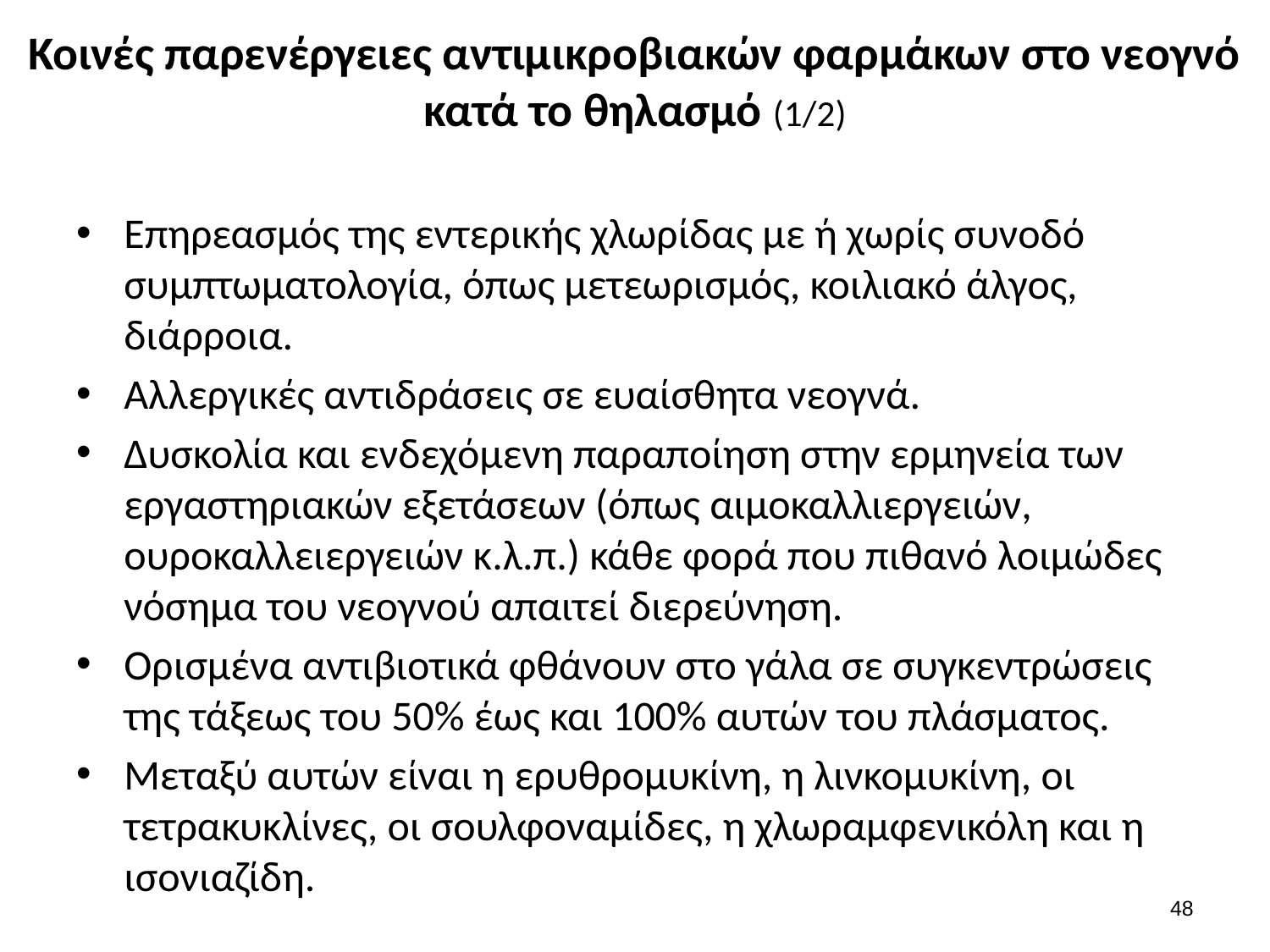

# Κοινές παρενέργειες αντιμικροβιακών φαρμάκων στο νεογνό κατά το θηλασμό (1/2)
Επηρεασμός της εντερικής χλωρίδας με ή χωρίς συνοδό συμπτωματολογία, όπως μετεωρισμός, κοιλιακό άλγος, διάρροια.
Αλλεργικές αντιδράσεις σε ευαίσθητα νεογνά.
Δυσκολία και ενδεχόμενη παραποίηση στην ερμηνεία των εργαστηριακών εξετάσεων (όπως αιμοκαλλιεργειών, ουροκαλλειεργειών κ.λ.π.) κάθε φορά που πιθανό λοιμώδες νόσημα του νεογνού απαιτεί διερεύνηση.
Ορισμένα αντιβιοτικά φθάνουν στο γάλα σε συγκεντρώσεις της τάξεως του 50% έως και 100% αυτών του πλάσματος.
Μεταξύ αυτών είναι η ερυθρομυκίνη, η λινκομυκίνη, οι τετρακυκλίνες, οι σουλφοναμίδες, η χλωραμφενικόλη και η ισονιαζίδη.
48